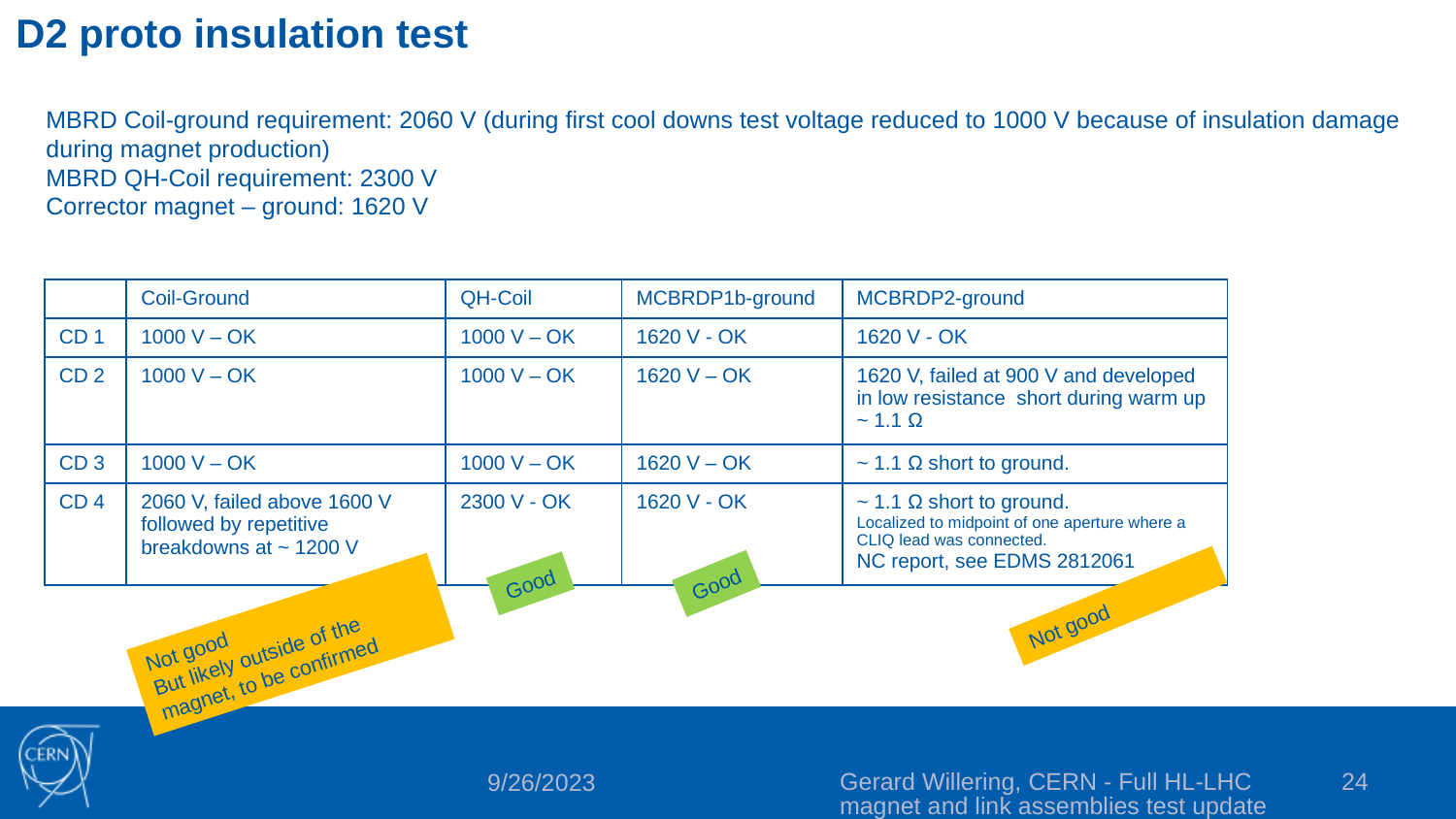

D2 proto insulation test
MBRD Coil-ground requirement: 2060 V (during first cool downs test voltage reduced to 1000 V because of insulation damage during magnet production)
MBRD QH-Coil requirement: 2300 V
Corrector magnet – ground: 1620 V
|  | Coil-Ground | QH-Coil | MCBRDP1b-ground | MCBRDP2-ground |
| --- | --- | --- | --- | --- |
| CD 1 | 1000 V – OK | 1000 V – OK | 1620 V - OK | 1620 V - OK |
| CD 2 | 1000 V – OK | 1000 V – OK | 1620 V – OK | 1620 V, failed at 900 V and developed in low resistance short during warm up ~ 1.1 Ω |
| CD 3 | 1000 V – OK | 1000 V – OK | 1620 V – OK | ~ 1.1 Ω short to ground. |
| CD 4 | 2060 V, failed above 1600 V followed by repetitive breakdowns at ~ 1200 V | 2300 V - OK | 1620 V - OK | ~ 1.1 Ω short to ground. Localized to midpoint of one aperture where a CLIQ lead was connected. NC report, see EDMS 2812061 |
Good
Good
Not good
Not good
But likely outside of the magnet, to be confirmed
Gerard Willering, CERN - Full HL-LHC magnet and link assemblies test update
24
9/26/2023